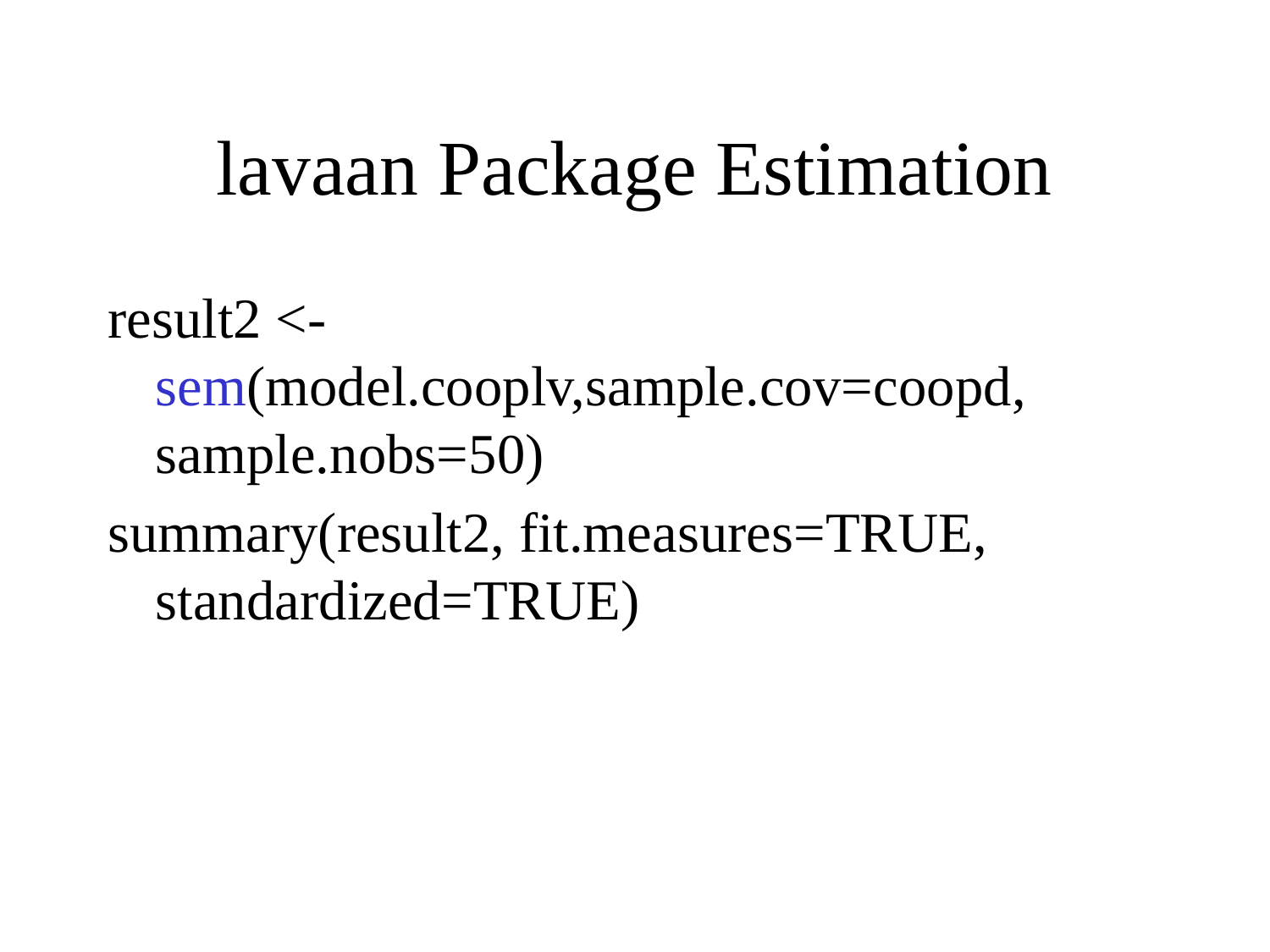

# lavaan Package Estimation
result2 <- sem(model.cooplv,sample.cov=coopd, sample.nobs=50)
summary(result2, fit.measures=TRUE, standardized=TRUE)